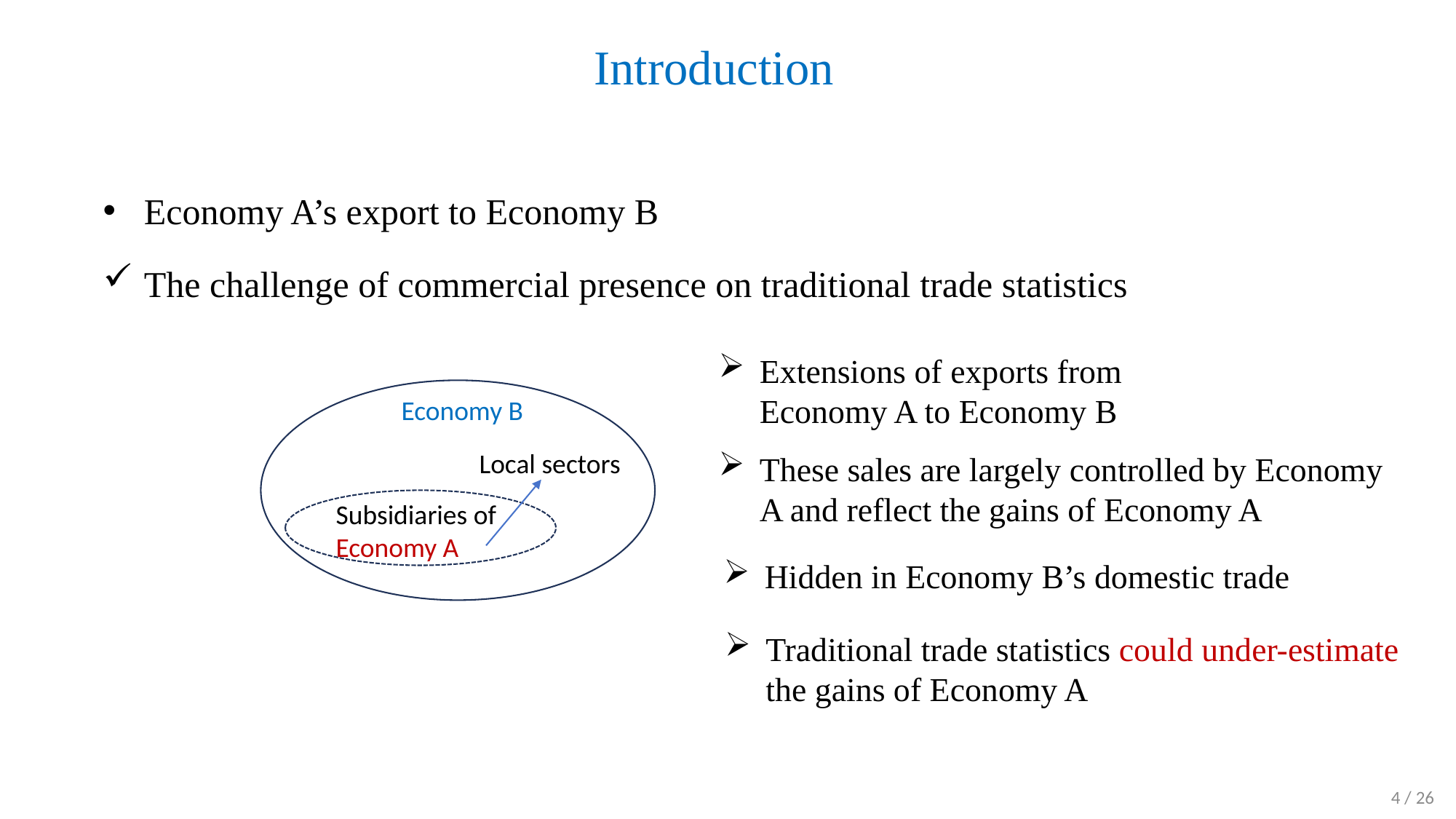

# Introduction
Economy A’s export to Economy B
The challenge of commercial presence on traditional trade statistics
Extensions of exports from Economy A to Economy B

Economy B
Local sectors
These sales are largely controlled by Economy A and reflect the gains of Economy A

Subsidiaries of Economy A
Hidden in Economy B’s domestic trade
Traditional trade statistics could under-estimate the gains of Economy A
4 / 26